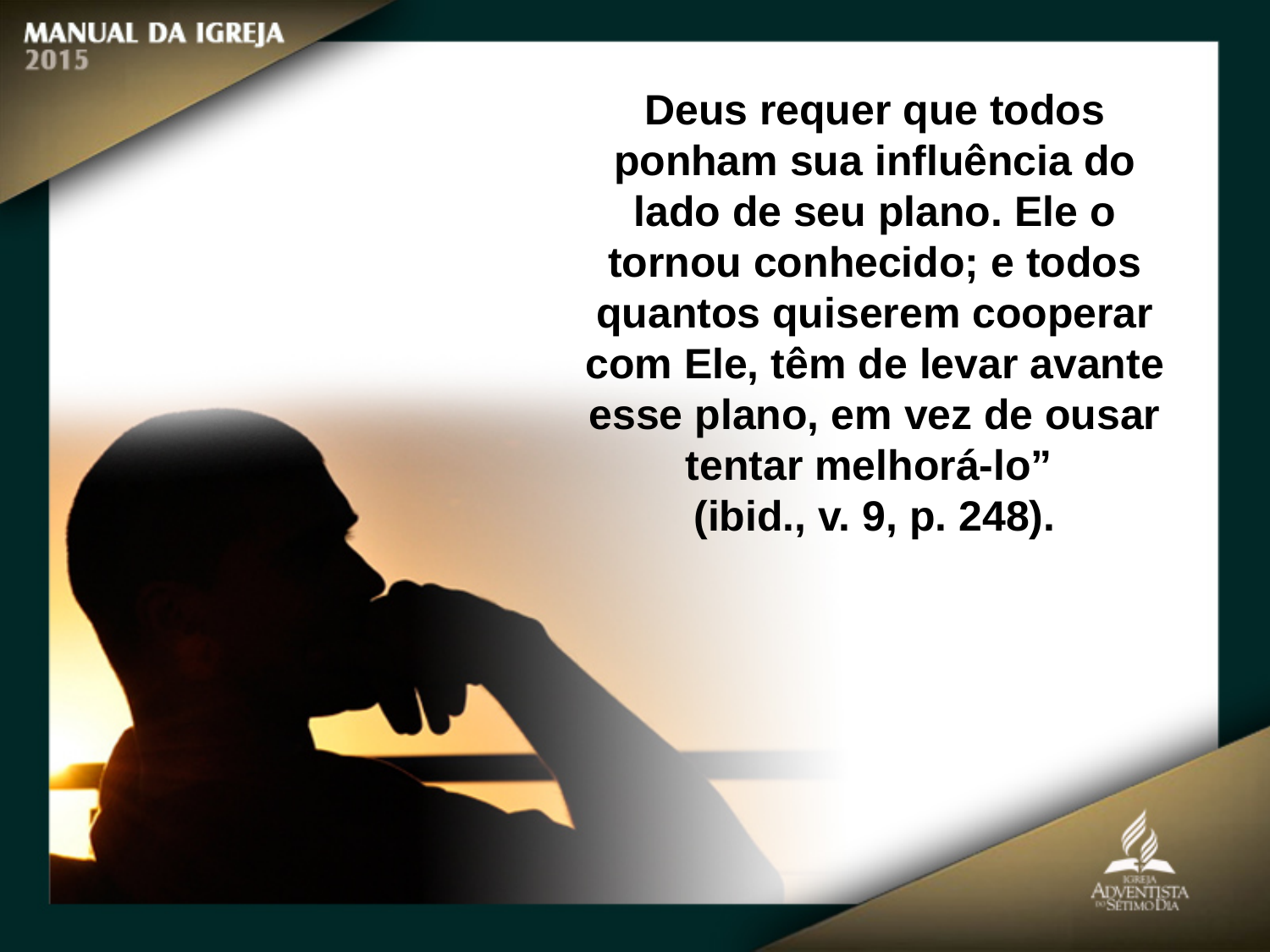

Deus requer que todos ponham sua influência do lado de seu plano. Ele o tornou conhecido; e todos quantos quiserem cooperar com Ele, têm de levar avante esse plano, em vez de ousar
tentar melhorá-lo”
(ibid., v. 9, p. 248).